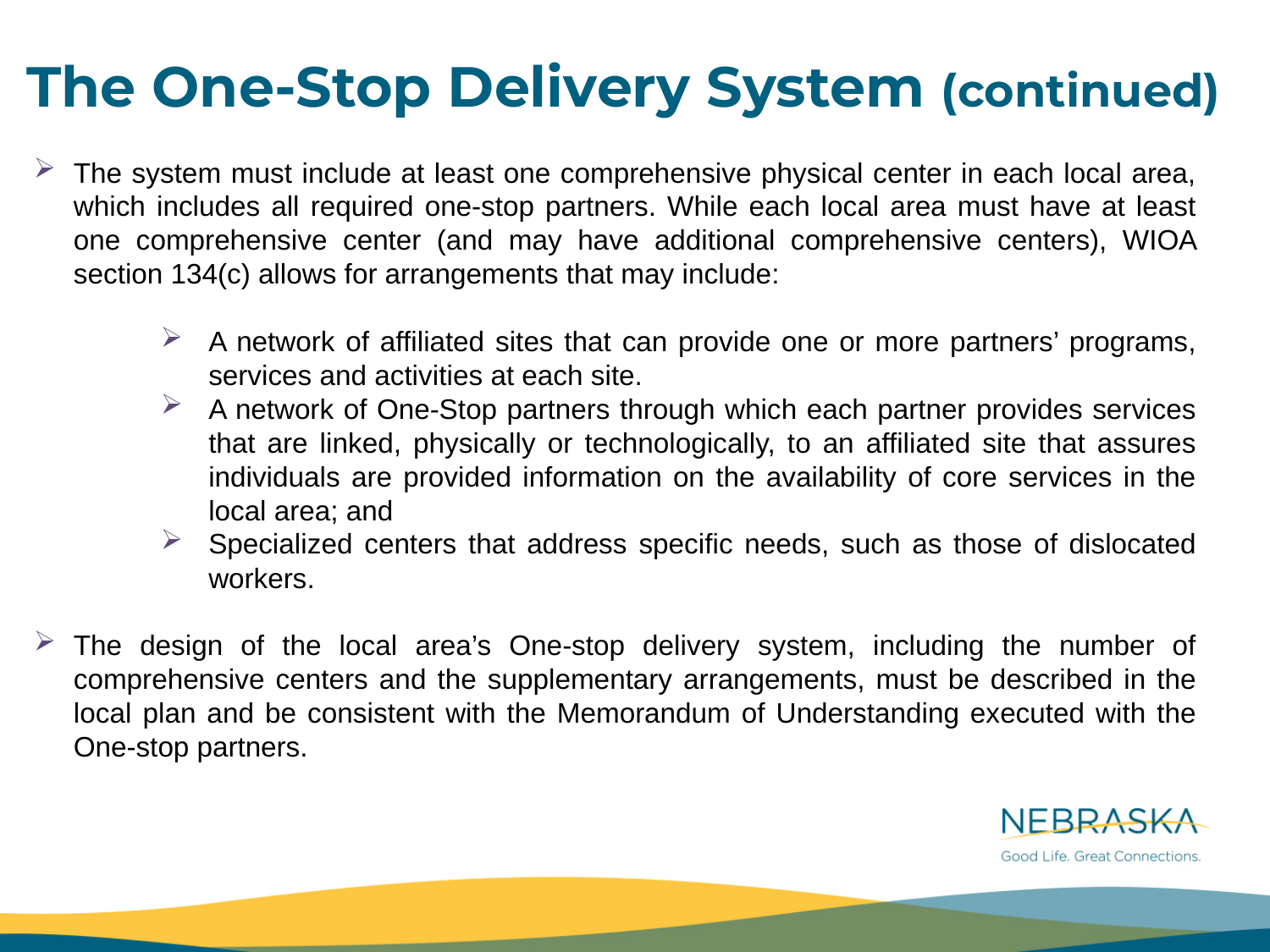

The One-Stop Delivery System (continued)
The system must include at least one comprehensive physical center in each local area, which includes all required one-stop partners. While each local area must have at least one comprehensive center (and may have additional comprehensive centers), WIOA section 134(c) allows for arrangements that may include:

A network of affiliated sites that can provide one or more partners’ programs, services and activities at each site.
A network of One-Stop partners through which each partner provides services that are linked, physically or technologically, to an affiliated site that assures individuals are provided information on the availability of core services in the local area; and
Specialized centers that address specific needs, such as those of dislocated workers.

The design of the local area’s One-stop delivery system, including the number of comprehensive centers and the supplementary arrangements, must be described in the local plan and be consistent with the Memorandum of Understanding executed with the One-stop partners.